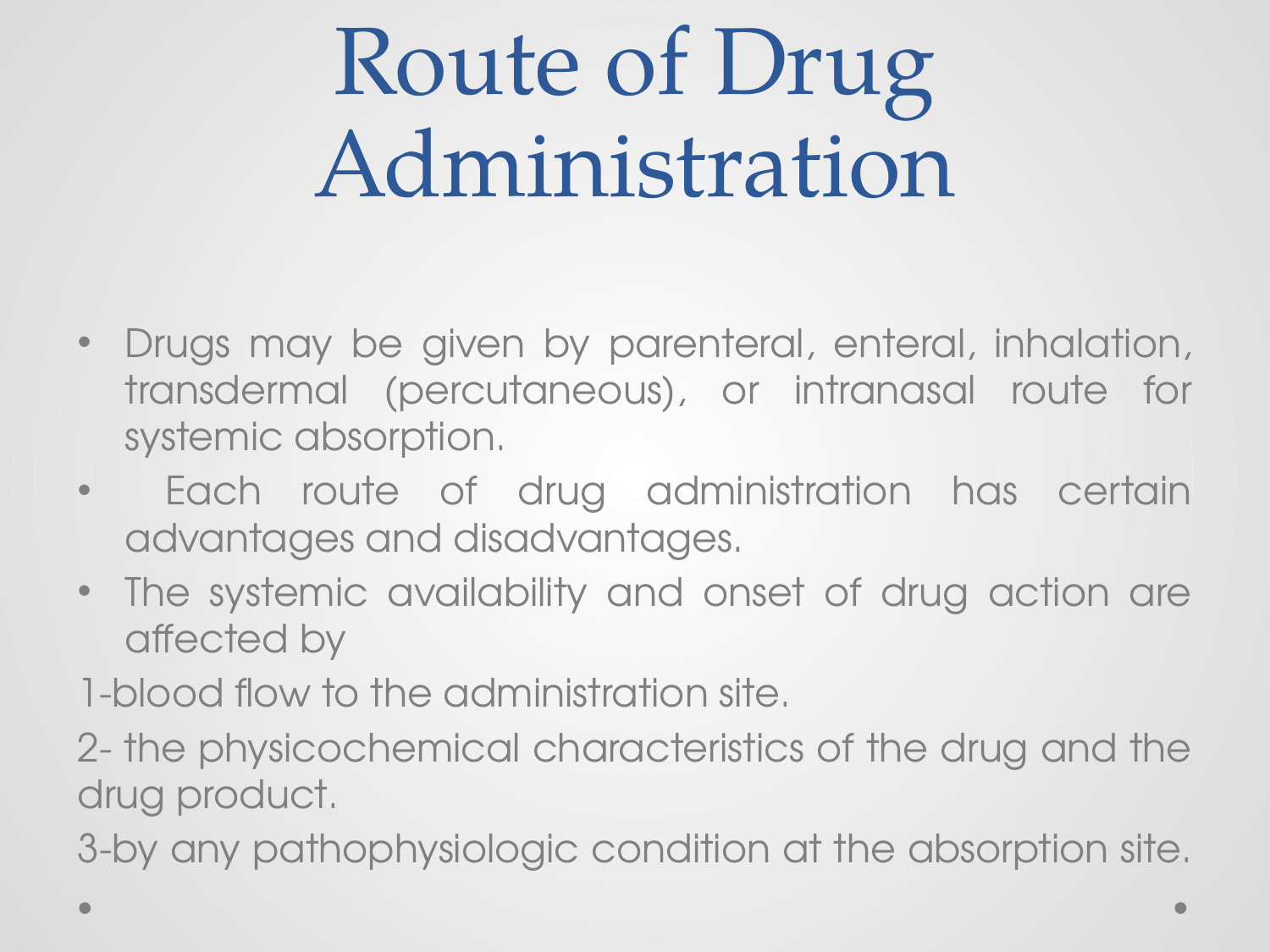

# Route of Drug Administration
Drugs may be given by parenteral, enteral, inhalation, transdermal (percutaneous), or intranasal route for systemic absorption.
 Each route of drug administration has certain advantages and disadvantages.
The systemic availability and onset of drug action are affected by
1-blood flow to the administration site.
2- the physicochemical characteristics of the drug and the drug product.
3-by any pathophysiologic condition at the absorption site.